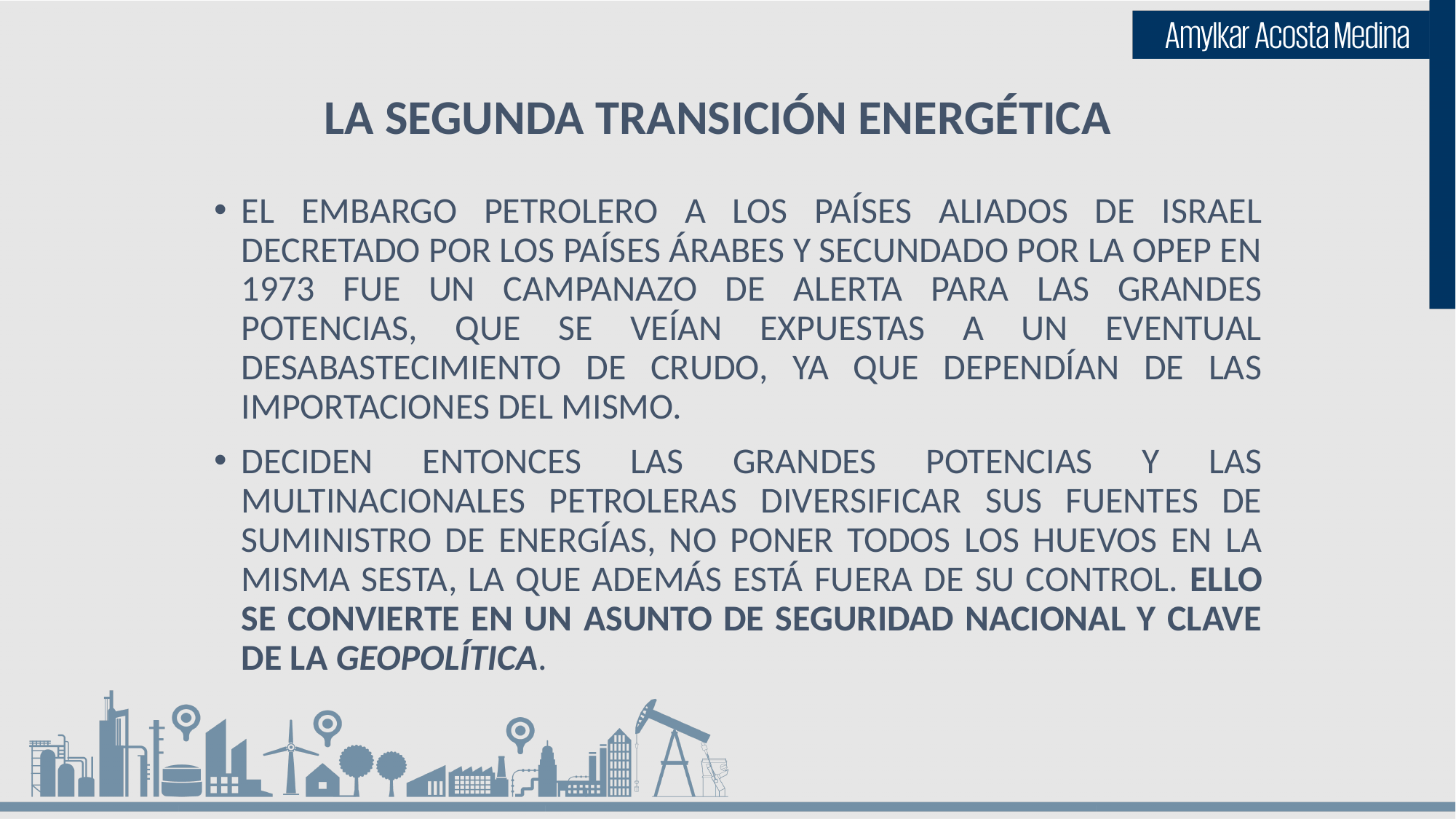

# LA SEGUNDA TRANSICIÓN ENERGÉTICA
EL EMBARGO PETROLERO A LOS PAÍSES ALIADOS DE ISRAEL DECRETADO POR LOS PAÍSES ÁRABES Y SECUNDADO POR LA OPEP EN 1973 FUE UN CAMPANAZO DE ALERTA PARA LAS GRANDES POTENCIAS, QUE SE VEÍAN EXPUESTAS A UN EVENTUAL DESABASTECIMIENTO DE CRUDO, YA QUE DEPENDÍAN DE LAS IMPORTACIONES DEL MISMO.
DECIDEN ENTONCES LAS GRANDES POTENCIAS Y LAS MULTINACIONALES PETROLERAS DIVERSIFICAR SUS FUENTES DE SUMINISTRO DE ENERGÍAS, NO PONER TODOS LOS HUEVOS EN LA MISMA SESTA, LA QUE ADEMÁS ESTÁ FUERA DE SU CONTROL. ELLO SE CONVIERTE EN UN ASUNTO DE SEGURIDAD NACIONAL Y CLAVE DE LA GEOPOLÍTICA.